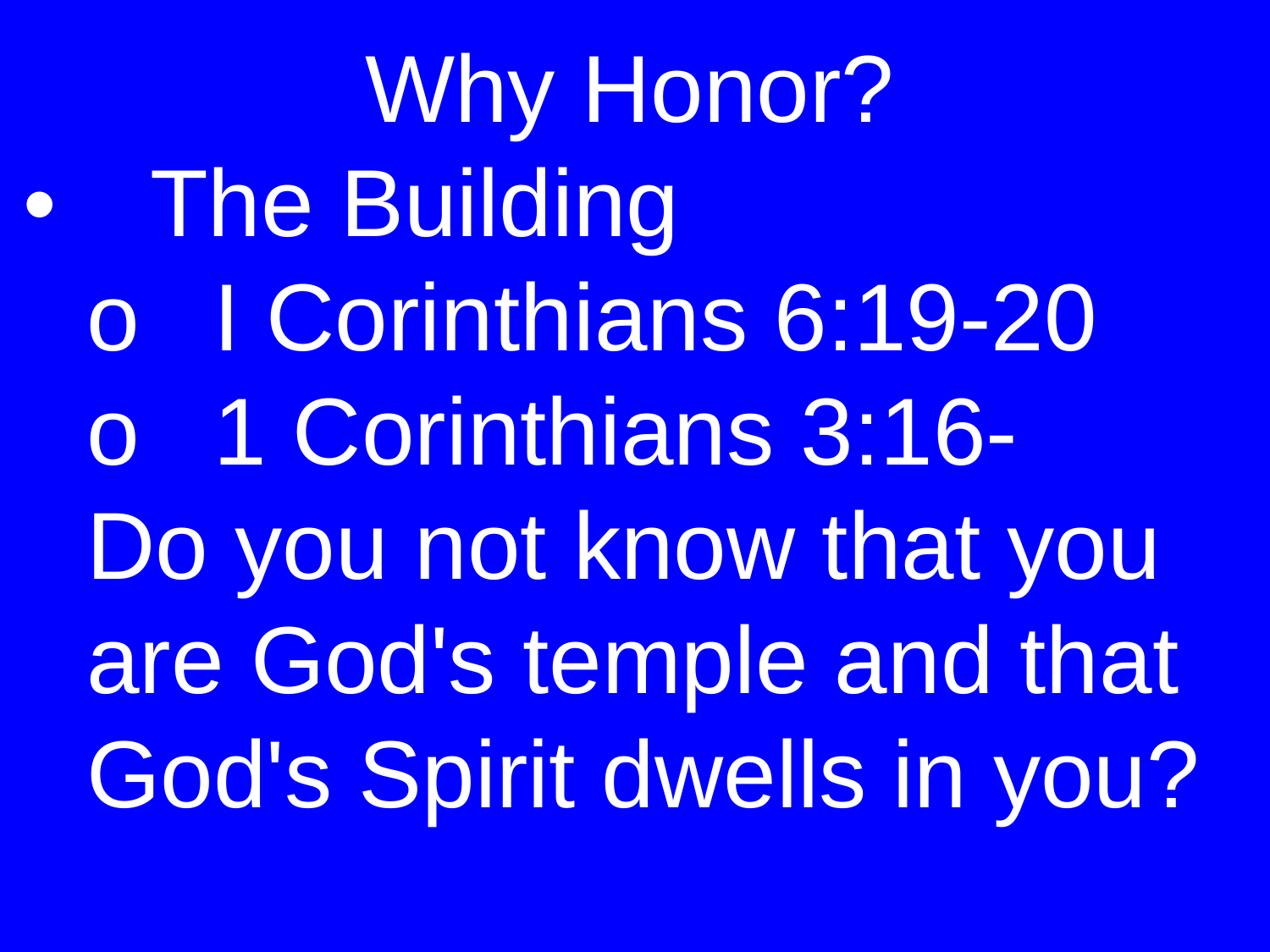

Why Honor?
•	The Building
o	I Corinthians 6:19-20
o	1 Corinthians 3:16-
Do you not know that you are God's temple and that God's Spirit dwells in you?